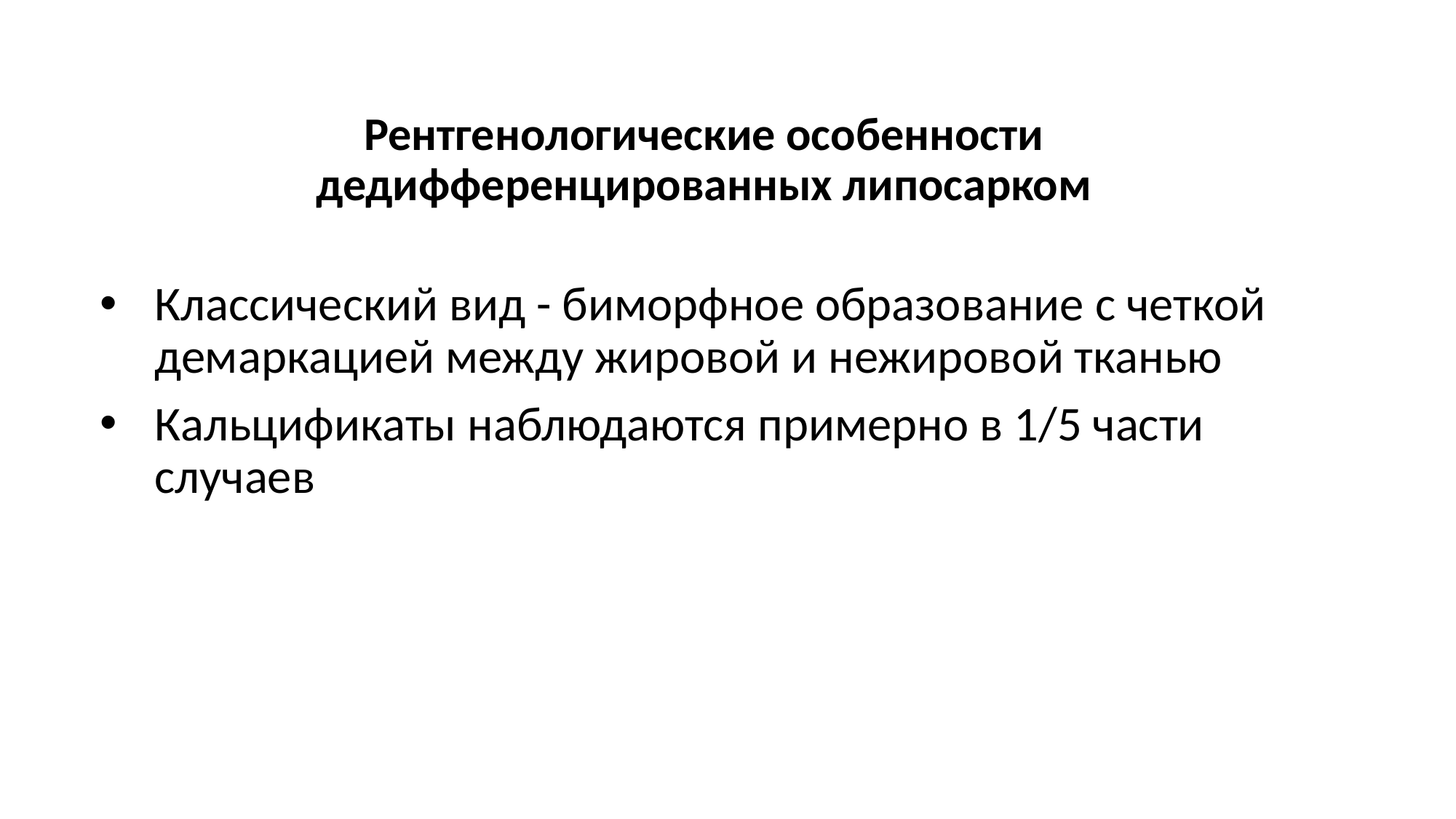

# Рентгенологические особенности дедифференцированных липосарком

Классический вид - биморфное образование с четкой демаркацией между жировой и нежировой тканью
Кальцификаты наблюдаются примерно в 1/5 части случаев